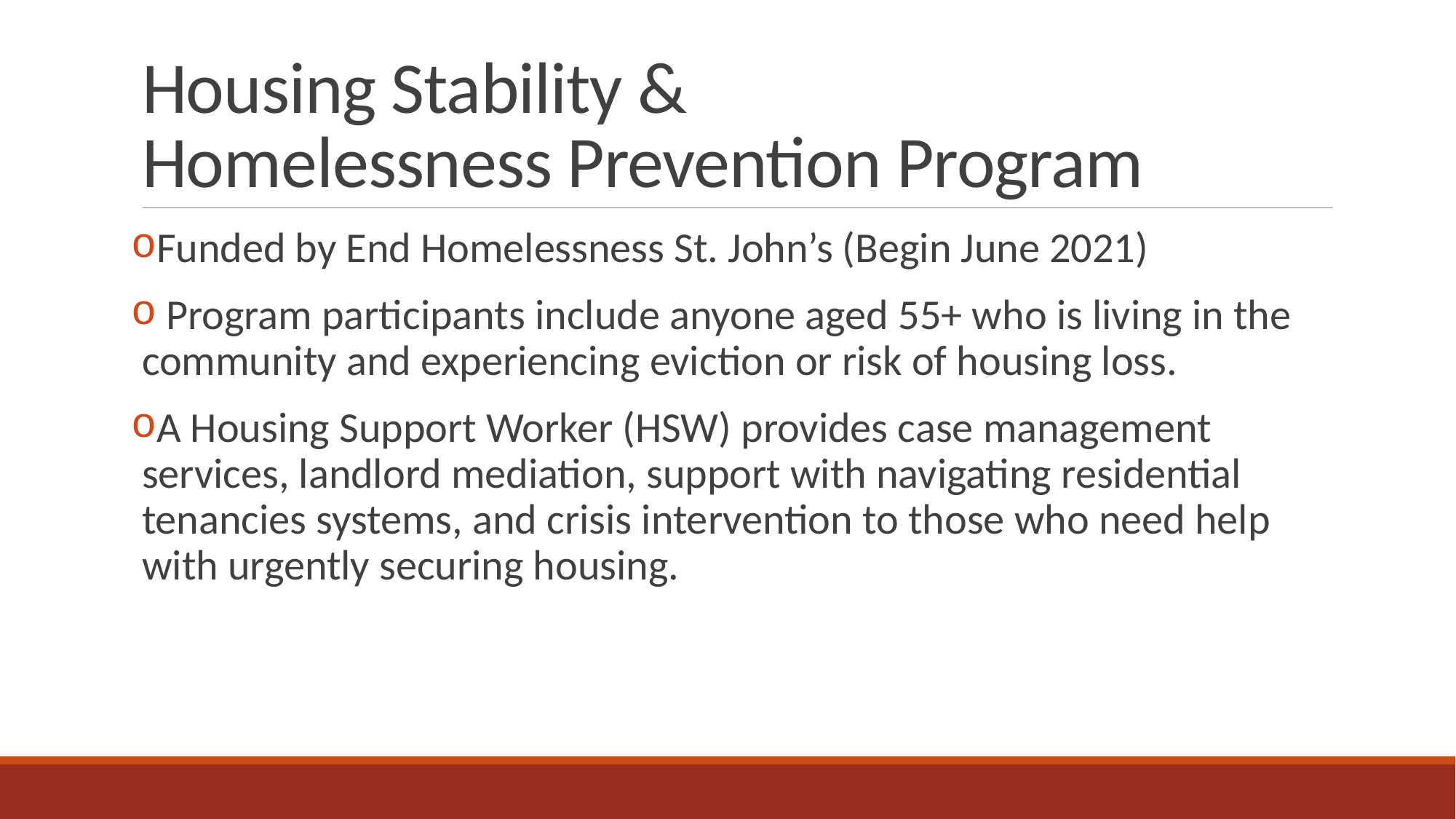

# Housing Stability & Homelessness Prevention Program
Funded by End Homelessness St. John’s (Begin June 2021)
 Program participants include anyone aged 55+ who is living in the community and experiencing eviction or risk of housing loss.
A Housing Support Worker (HSW) provides case management services, landlord mediation, support with navigating residential tenancies systems, and crisis intervention to those who need help with urgently securing housing.